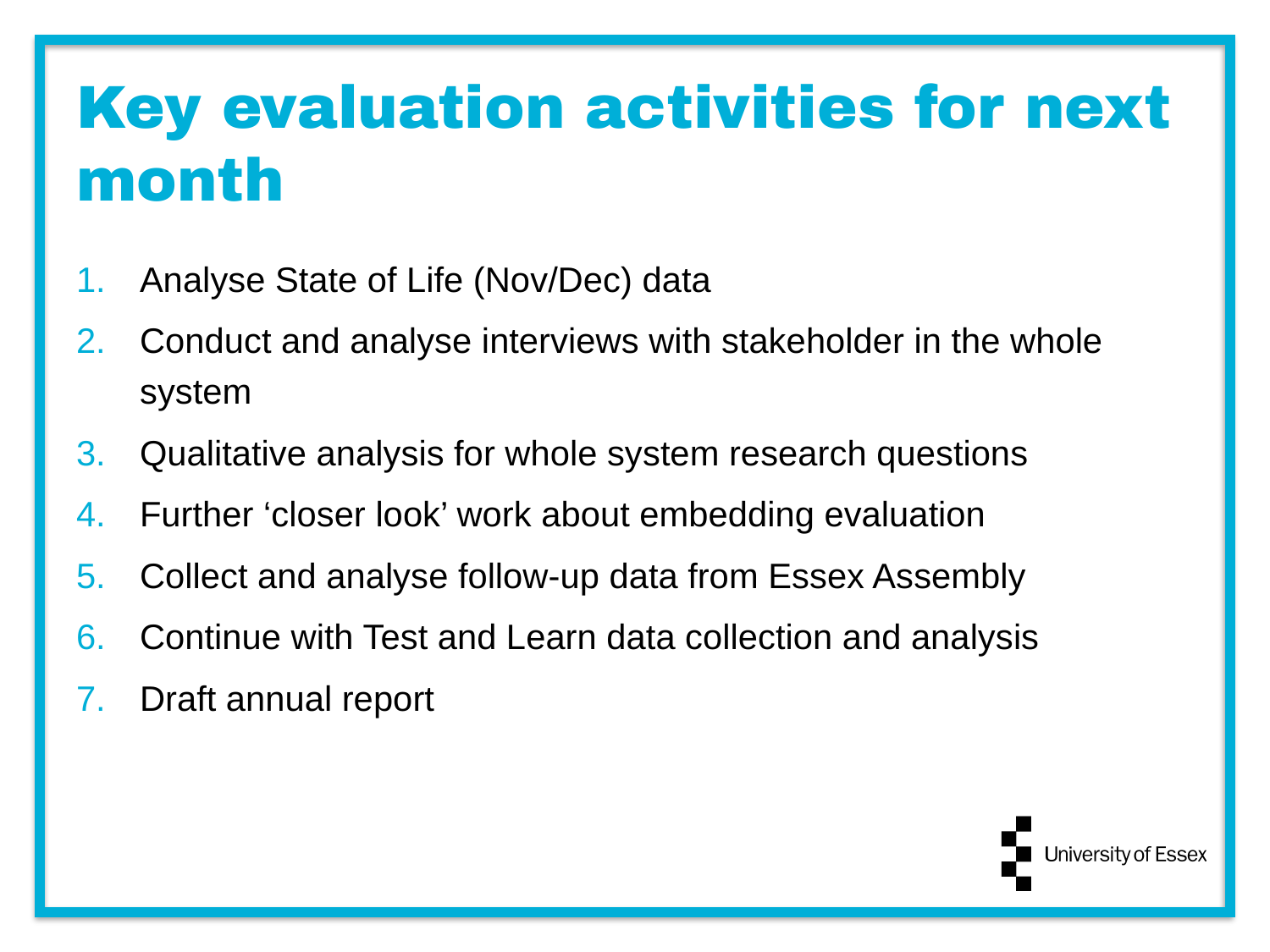

# Key evaluation activities for next month
Analyse State of Life (Nov/Dec) data
Conduct and analyse interviews with stakeholder in the whole system
Qualitative analysis for whole system research questions
Further ‘closer look’ work about embedding evaluation
Collect and analyse follow-up data from Essex Assembly
Continue with Test and Learn data collection and analysis
Draft annual report